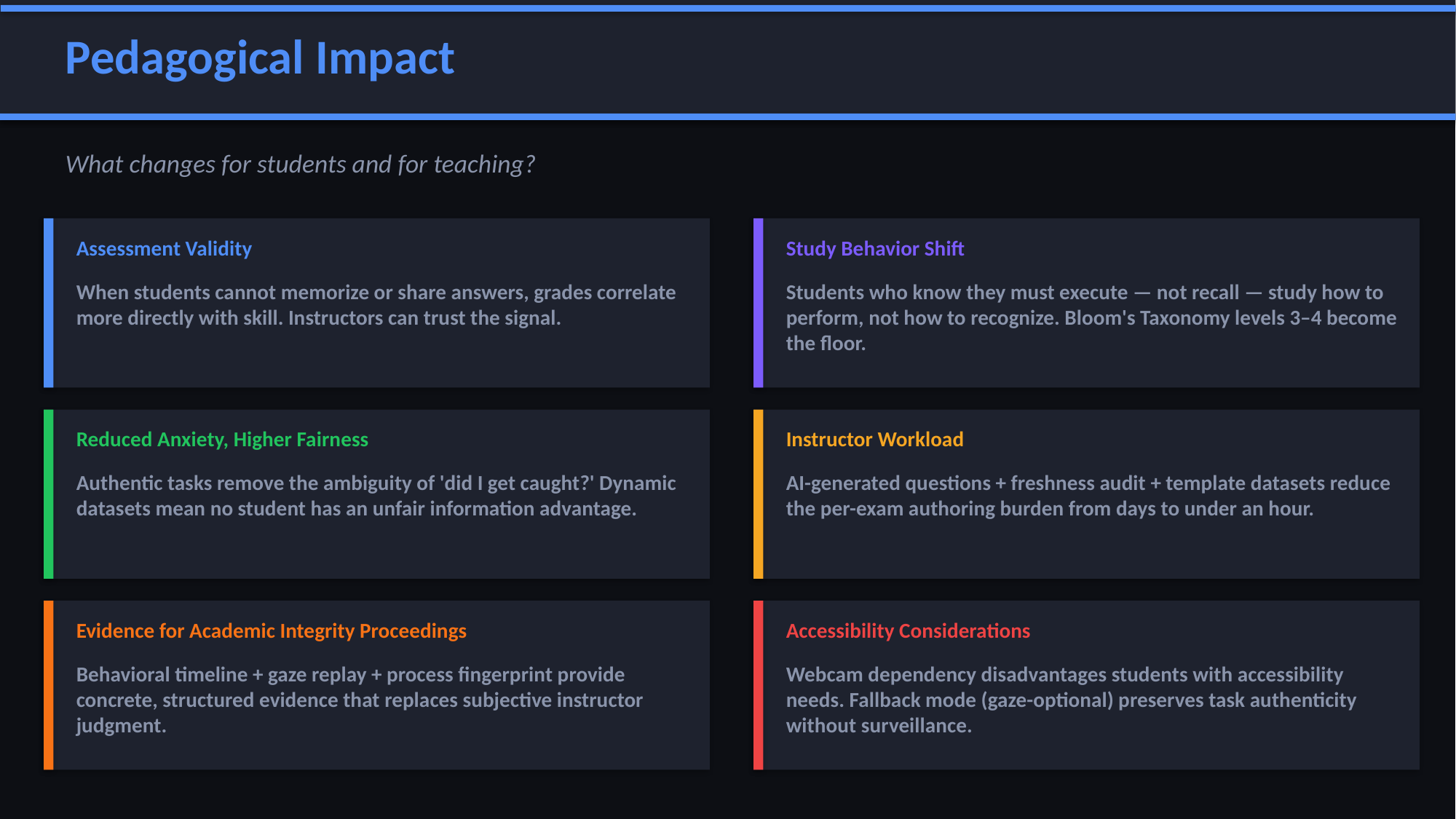

Pedagogical Impact

What changes for students and for teaching?

Assessment Validity
Study Behavior Shift
When students cannot memorize or share answers, grades correlate more directly with skill. Instructors can trust the signal.
Students who know they must execute — not recall — study how to perform, not how to recognize. Bloom's Taxonomy levels 3–4 become the floor.

Reduced Anxiety, Higher Fairness
Instructor Workload
Authentic tasks remove the ambiguity of 'did I get caught?' Dynamic datasets mean no student has an unfair information advantage.
AI-generated questions + freshness audit + template datasets reduce the per-exam authoring burden from days to under an hour.

Evidence for Academic Integrity Proceedings
Accessibility Considerations
Behavioral timeline + gaze replay + process fingerprint provide concrete, structured evidence that replaces subjective instructor judgment.
Webcam dependency disadvantages students with accessibility needs. Fallback mode (gaze-optional) preserves task authenticity without surveillance.